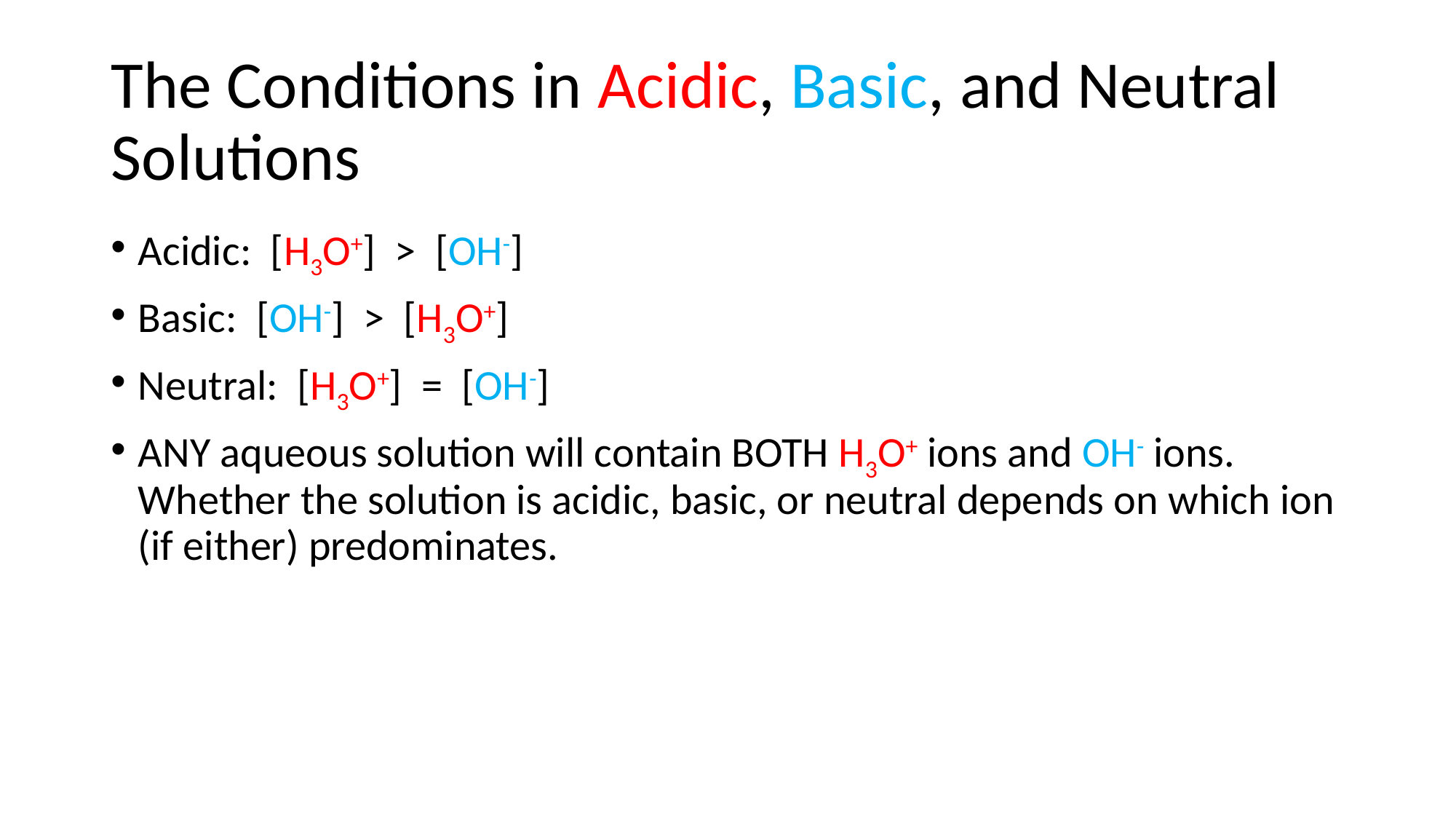

# The Conditions in Acidic, Basic, and Neutral Solutions
Acidic:  [H3O+]  >  [OH-]
Basic:  [OH-]  >  [H3O+]
Neutral:  [H3O+]  =  [OH-]
ANY aqueous solution will contain BOTH H3O+ ions and OH- ions.  Whether the solution is acidic, basic, or neutral depends on which ion (if either) predominates.